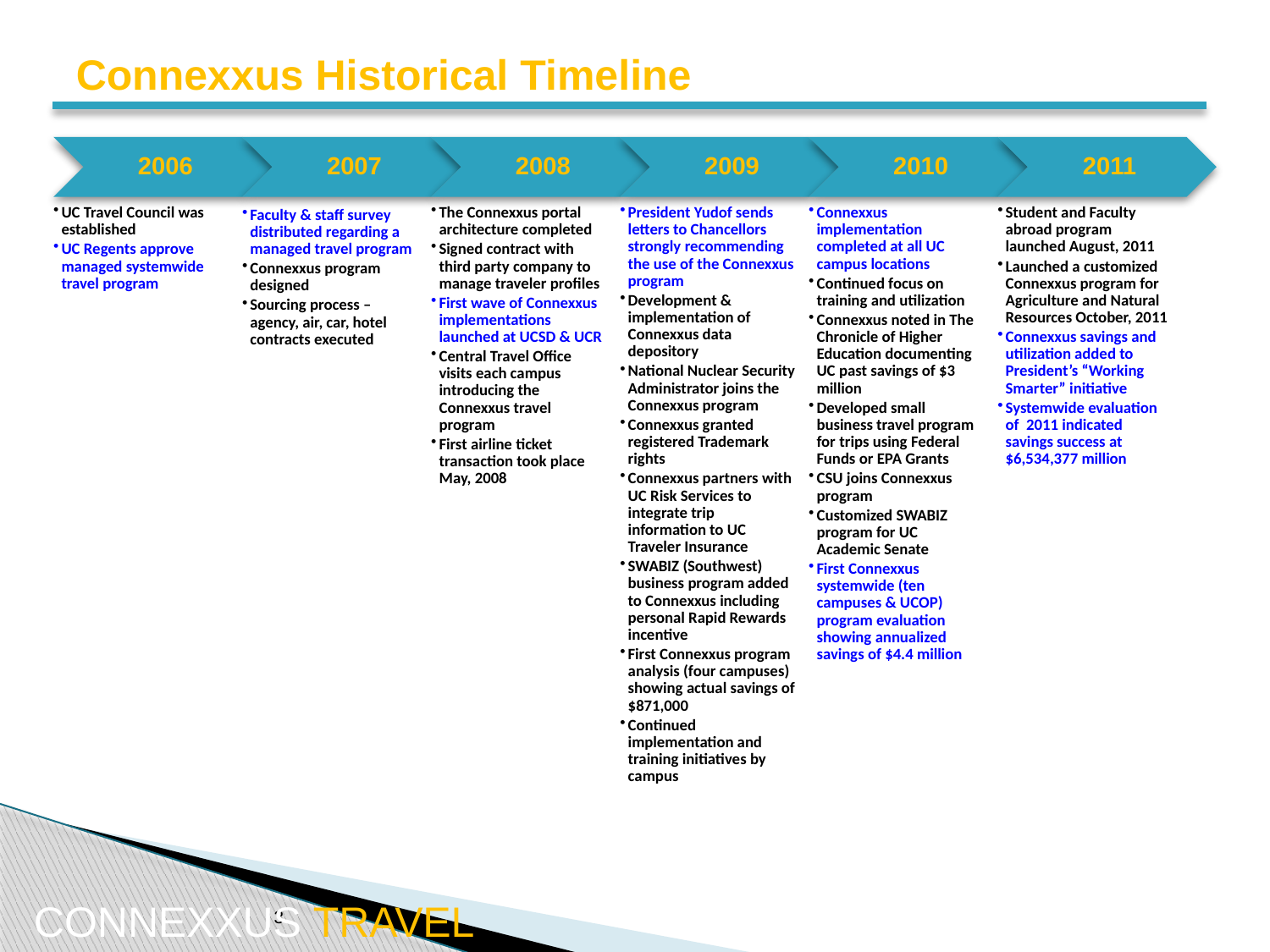

Connexxus Historical Timeline
2006

UC Travel Council was established
UC Regents approve managed systemwide   travel program
2007

Faculty & staff survey distributed regarding a managed travel program
Connexxus program designed
Sourcing process – agency, air, car, hotel contracts executed
2008

The Connexxus portal architecture completed
Signed contract with third party company to manage traveler profiles
First wave of Connexxus implementations launched at UCSD & UCR
Central Travel Office visits each campus introducing the Connexxus travel program
First airline ticket transaction took place May, 2008
2009

President Yudof sends letters to Chancellors strongly recommending the use of the Connexxus program
Development & implementation of Connexxus data depository
National Nuclear Security Administrator joins the Connexxus program
Connexxus granted registered Trademark rights
Connexxus partners with UC Risk Services to integrate trip information to UC Traveler Insurance
SWABIZ (Southwest) business program added to Connexxus including personal Rapid Rewards incentive
First Connexxus program analysis (four campuses) showing actual savings of $871,000
Continued implementation and training initiatives by campus
2010

Connexxus implementation completed at all UC campus locations
Continued focus on training and utilization
Connexxus noted in The Chronicle of Higher Education documenting UC past savings of $3 million
Developed small business travel program for trips using Federal Funds or EPA Grants
CSU joins Connexxus program
Customized SWABIZ program for UC Academic Senate
First Connexxus systemwide (ten campuses & UCOP) program evaluation showing annualized savings of $4.4 million
2011

Student and Faculty abroad program launched August, 2011
Launched a customized Connexxus program for Agriculture and Natural Resources October, 2011
Connexxus savings and utilization added to President’s “Working Smarter” initiative
Systemwide evaluation of  2011 indicated  savings success at $6,534,377 million
3
CONNEXXUS TRAVEL